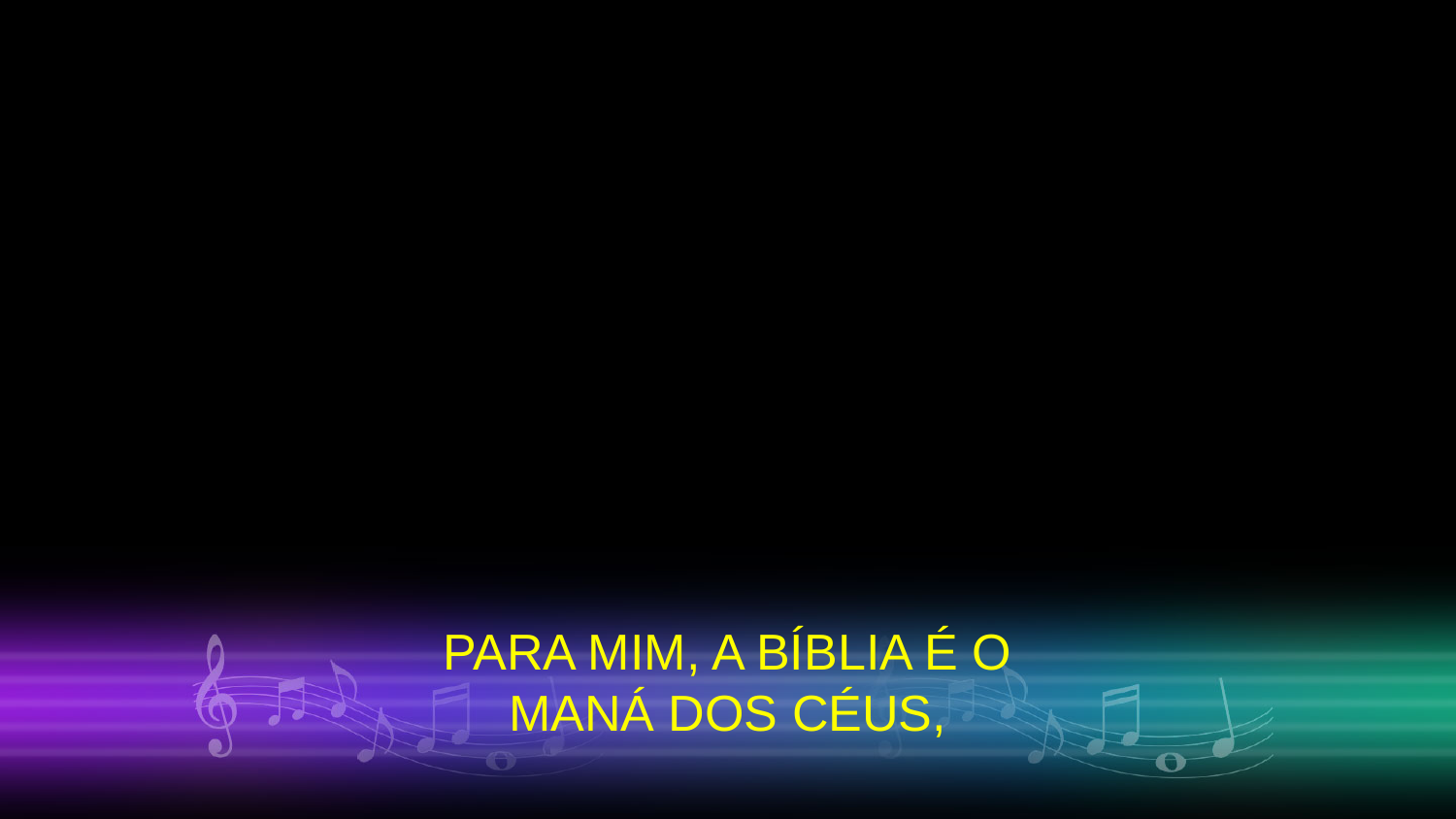

PARA MIM, A BÍBLIA É O MANÁ DOS CÉUS,